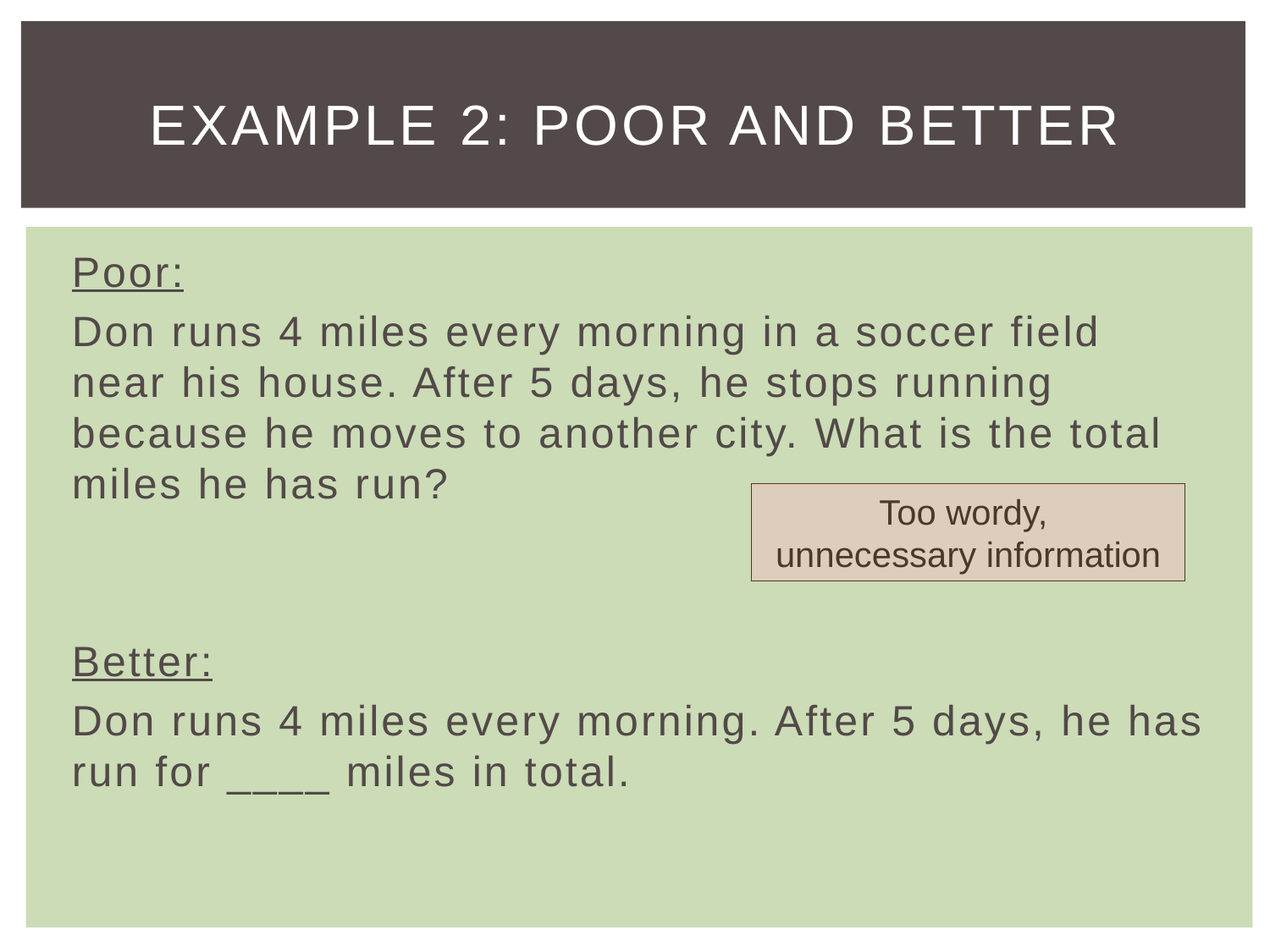

# Example 2: poor and better
Poor:
Don runs 4 miles every morning in a soccer field near his house. After 5 days, he stops running because he moves to another city. What is the total miles he has run?

Better:
Don runs 4 miles every morning. After 5 days, he has run for ____ miles in total.
Too wordy,
unnecessary information